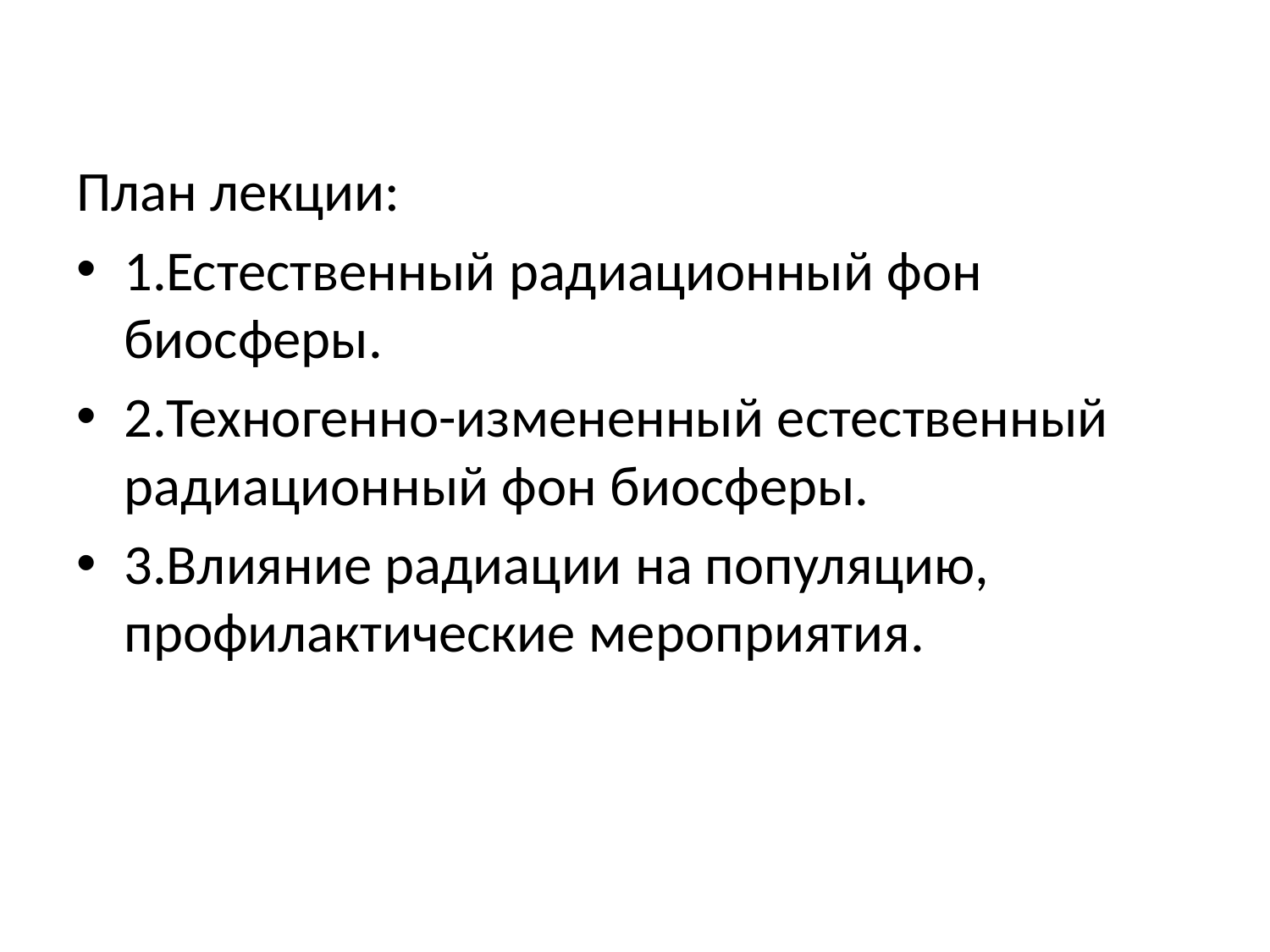

План лекции:
1.Естественный радиационный фон биосферы.
2.Техногенно-измененный естественный радиационный фон биосферы.
3.Влияние радиации на популяцию, профилактические мероприятия.